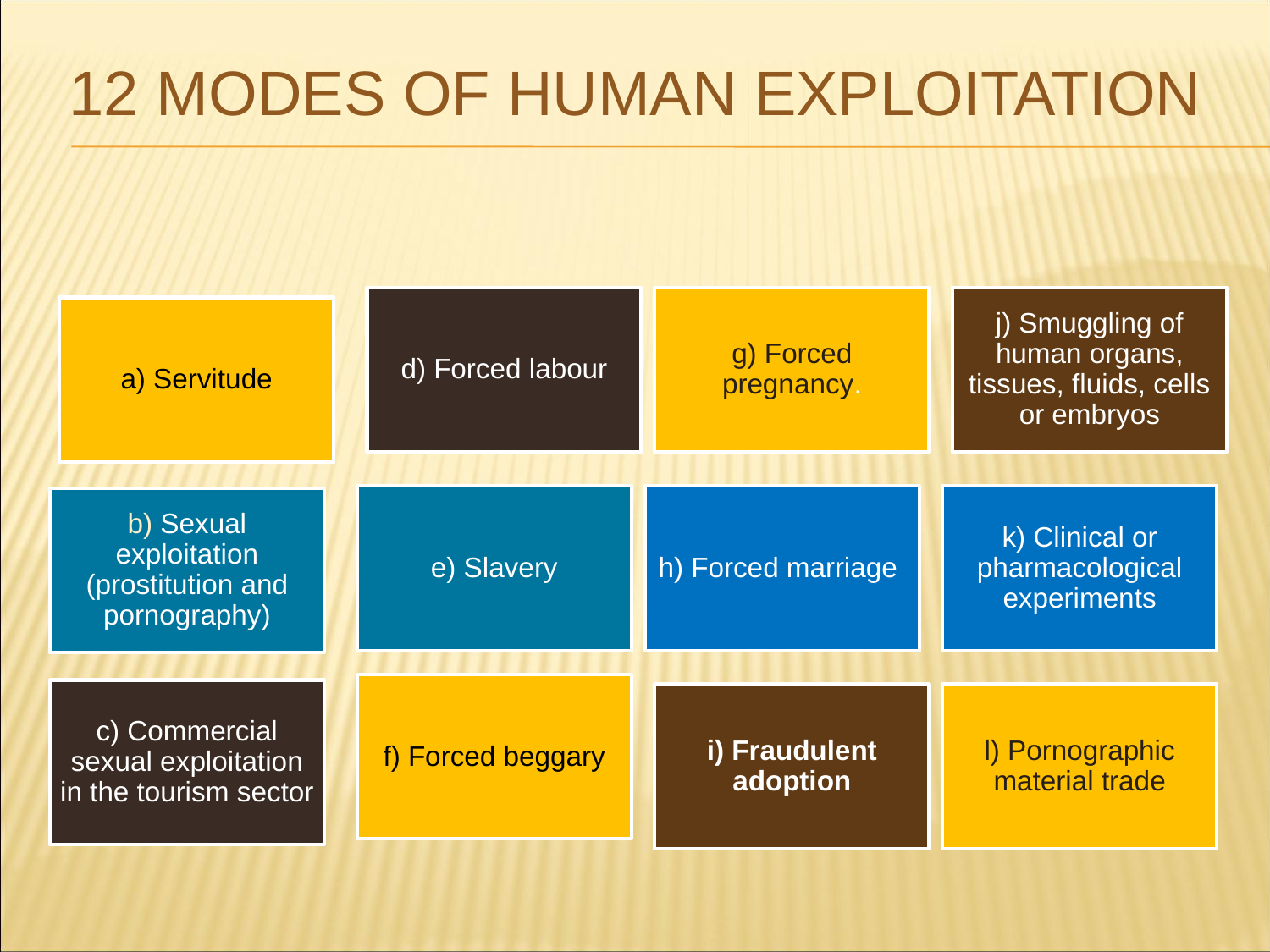

# 12 Modes of human exploitation
l) Pornographic material trade
j) Smuggling of human organs, tissues, fluids, cells or embryos
k) Clinical or pharmacological experiments
e) Slavery
b) Sexual exploitation (prostitution and pornography)
a) Servitude
i) Fraudulent adoption
f) Forced beggary
c) Commercial sexual exploitation in the tourism sector
g) Forced pregnancy.
h) Forced marriage
d) Forced labour